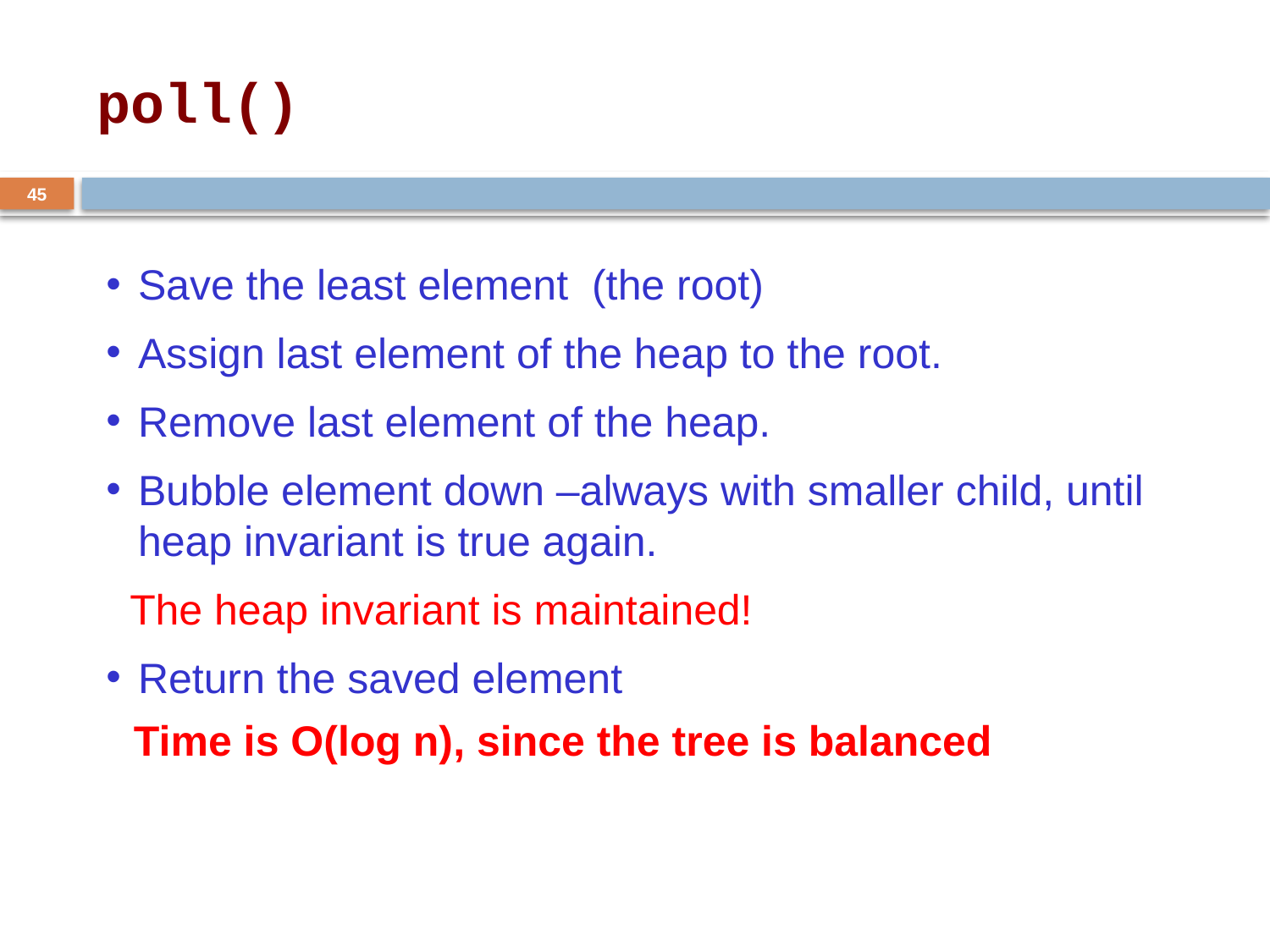

# poll()

45
Save the least element  (the root)
Assign last element of the heap to the root.
Remove last element of the heap.
Bubble element down –always with smaller child, until heap invariant is true again.
  The heap invariant is maintained!
Return the saved element
 Time is O(log n), since the tree is balanced